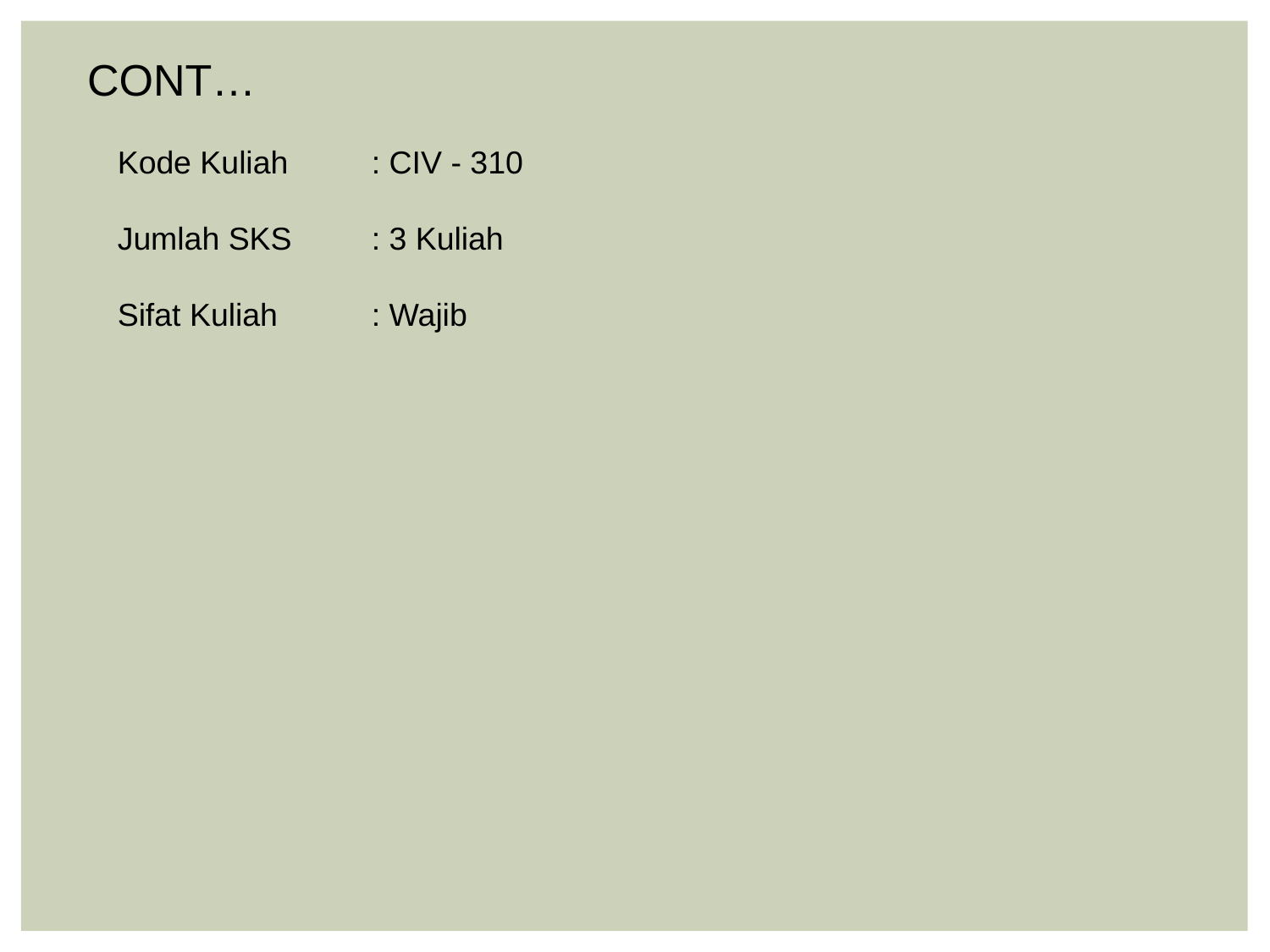

CONT…
Kode Kuliah	: CIV - 310

Jumlah SKS	: 3 Kuliah

Sifat Kuliah	: Wajib